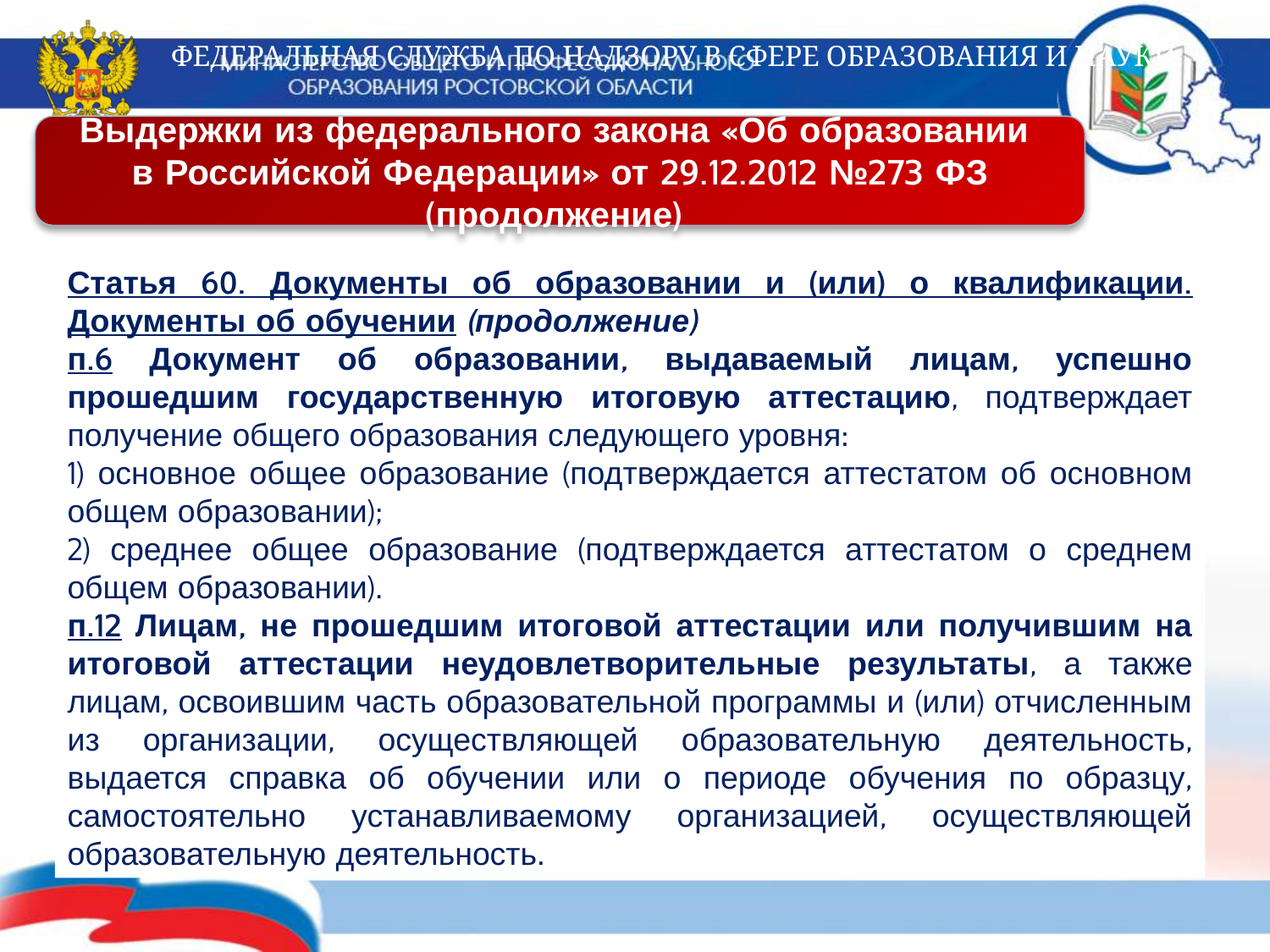

Выдержки из федерального закона «Об образовании
в Российской Федерации» от 29.12.2012 №273 ФЗ (продолжение)
Статья 60. Документы об образовании и (или) о квалификации. Документы об обучении (продолжение)
п.6 Документ об образовании, выдаваемый лицам, успешно прошедшим государственную итоговую аттестацию, подтверждает получение общего образования следующего уровня:
1) основное общее образование (подтверждается аттестатом об основном общем образовании);
2) среднее общее образование (подтверждается аттестатом о среднем общем образовании).
п.12 Лицам, не прошедшим итоговой аттестации или получившим на итоговой аттестации неудовлетворительные результаты, а также лицам, освоившим часть образовательной программы и (или) отчисленным из организации, осуществляющей образовательную деятельность, выдается справка об обучении или о периоде обучения по образцу, самостоятельно устанавливаемому организацией, осуществляющей образовательную деятельность.